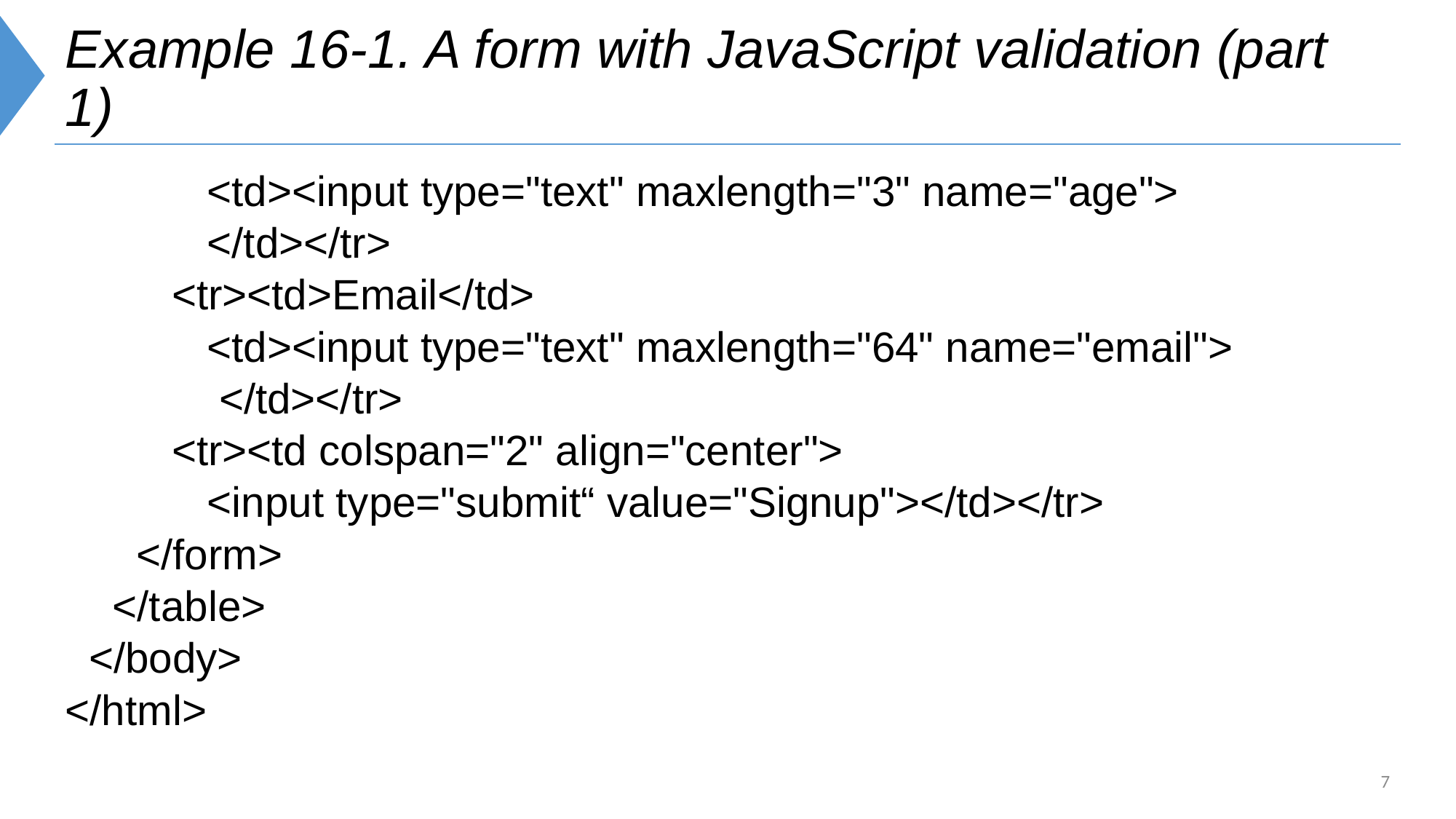

# Example 16-1. A form with JavaScript validation (part 1)
            <td><input type="text" maxlength="3" name="age">
            </td></tr>
         <tr><td>Email</td>
            <td><input type="text" maxlength="64" name="email">
             </td></tr>
         <tr><td colspan="2" align="center">
            <input type="submit“ value="Signup"></td></tr>
      </form>
    </table>
  </body>
</html>
7